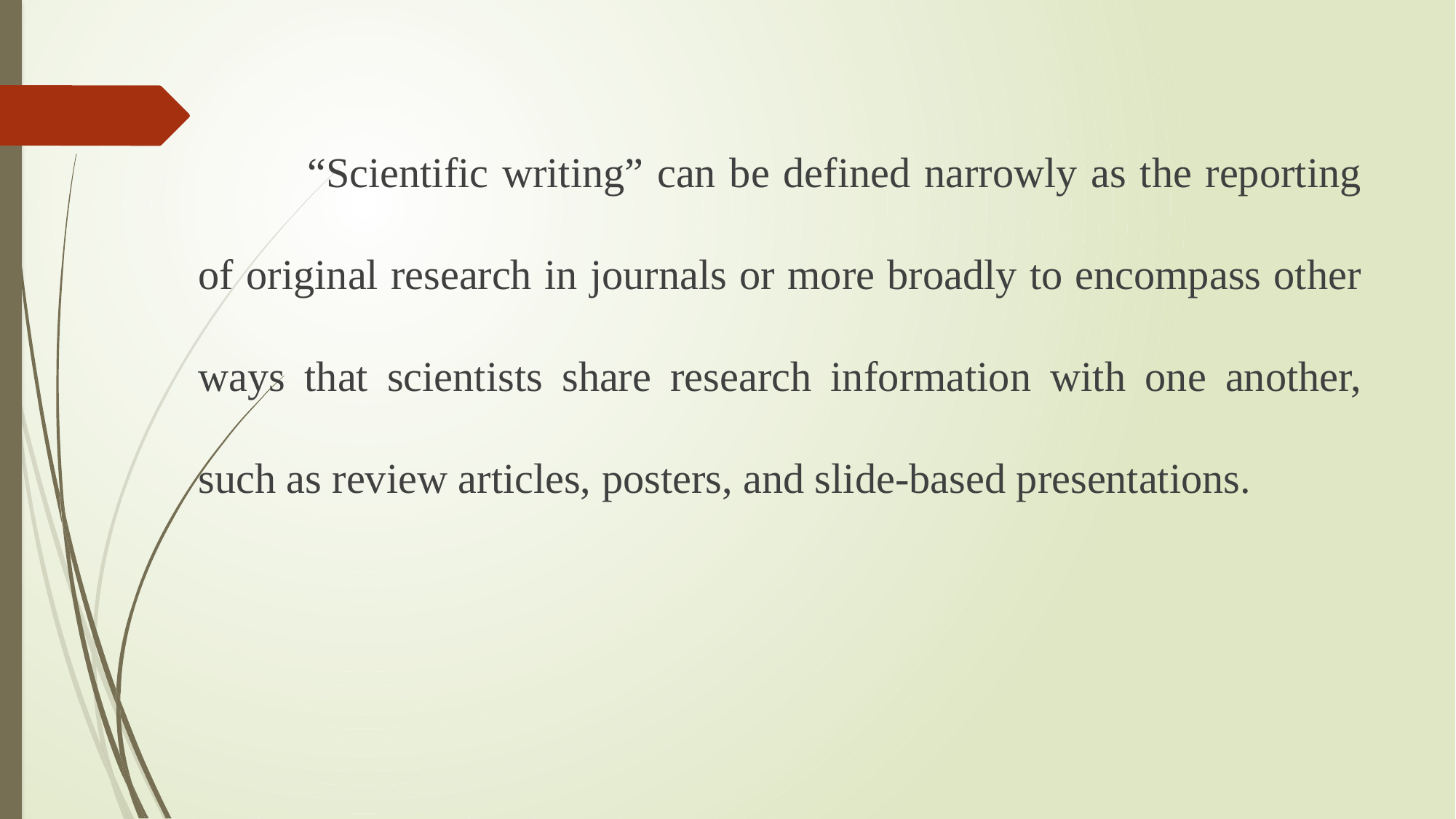

“Scientific writing” can be defined narrowly as the reporting of original research in journals or more broadly to encompass other ways that scientists share research information with one another, such as review articles, posters, and slide-based presentations.